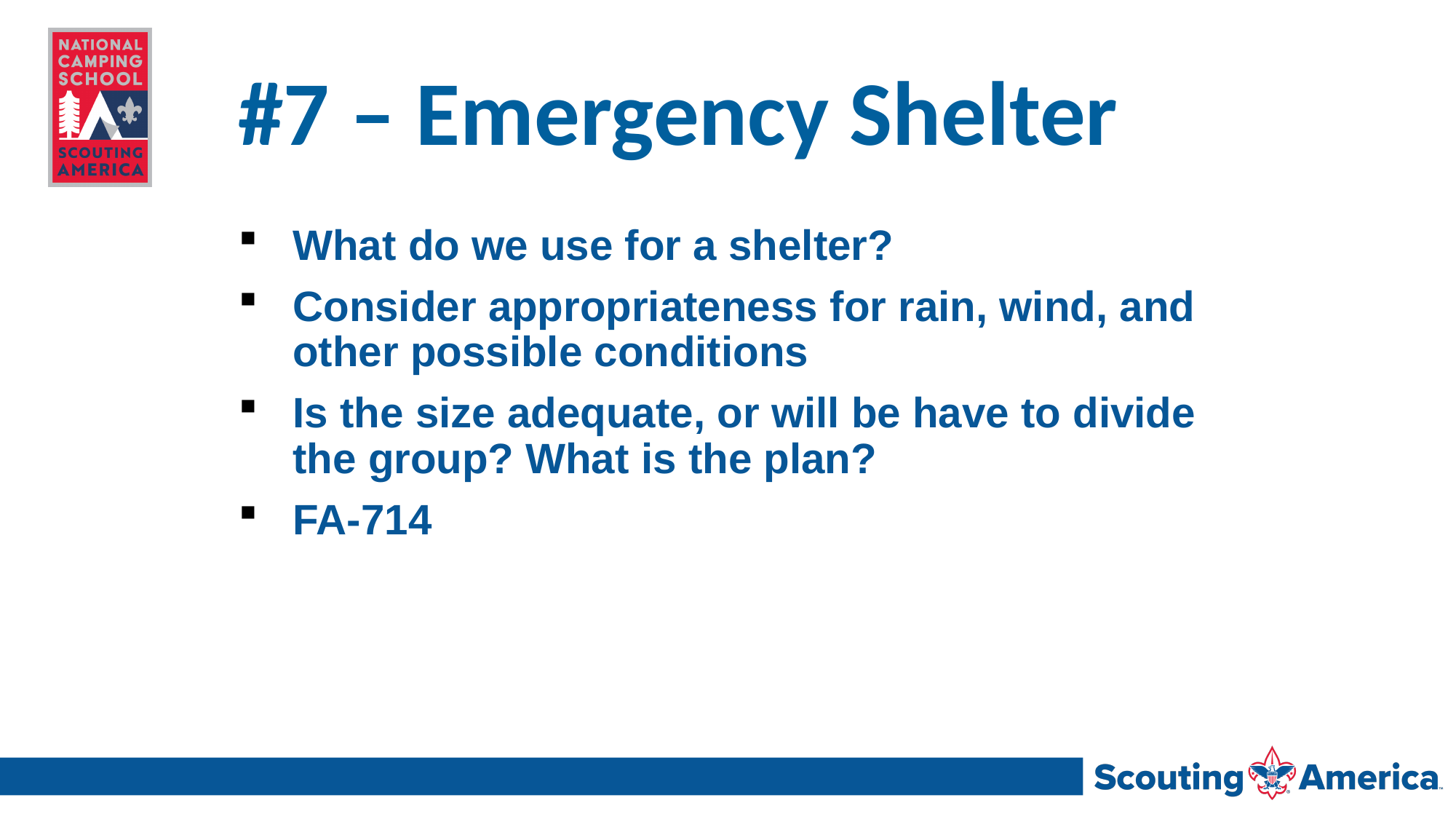

# #7 – Emergency Shelter
What do we use for a shelter?
Consider appropriateness for rain, wind, and other possible conditions
Is the size adequate, or will be have to divide the group? What is the plan?
FA-714